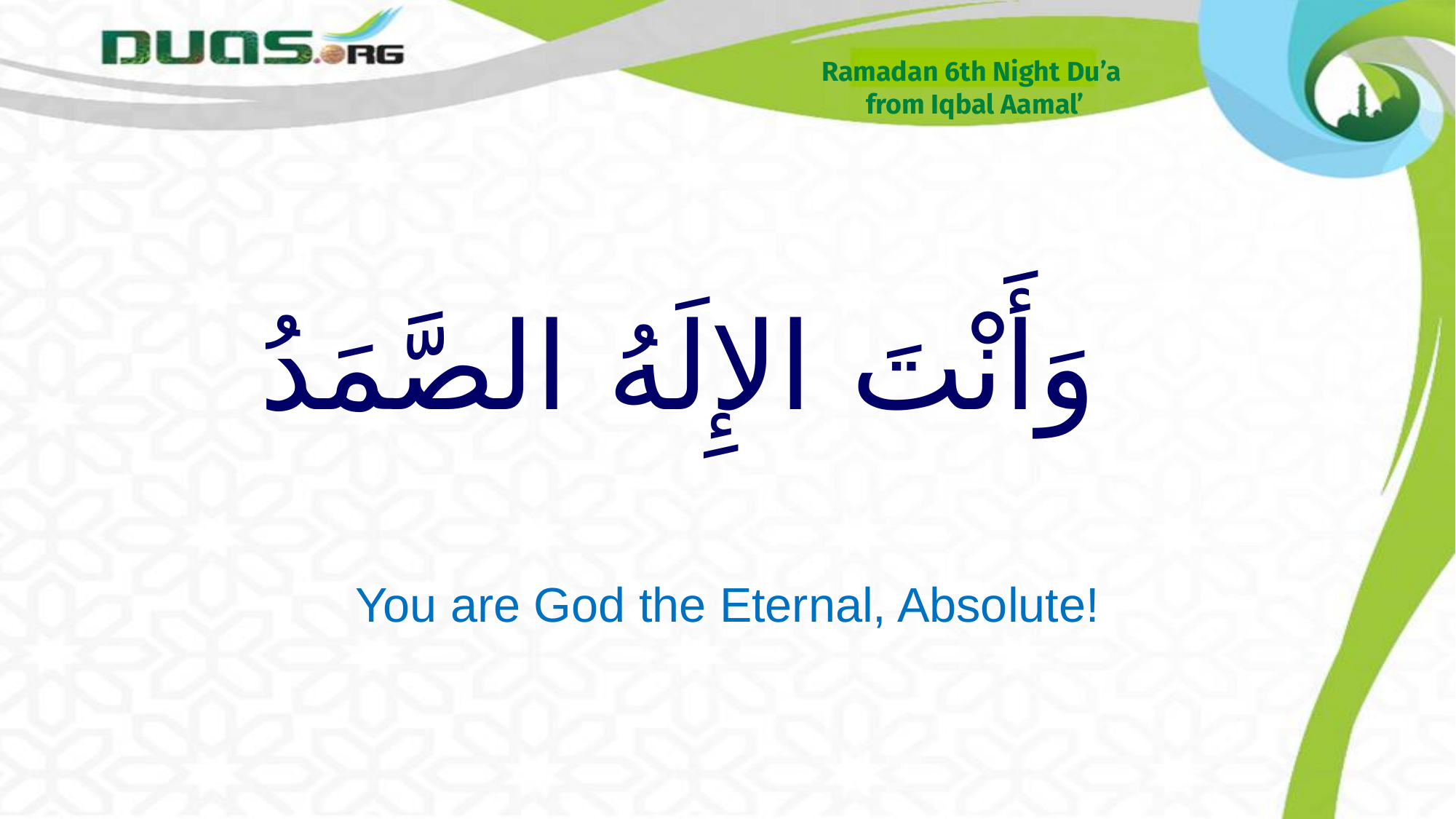

Ramadan 6th Night Du’a
from Iqbal Aamal’
# وَأَنْتَ الإِلَهُ الصَّمَدُ
You are God the Eternal, Absolute!